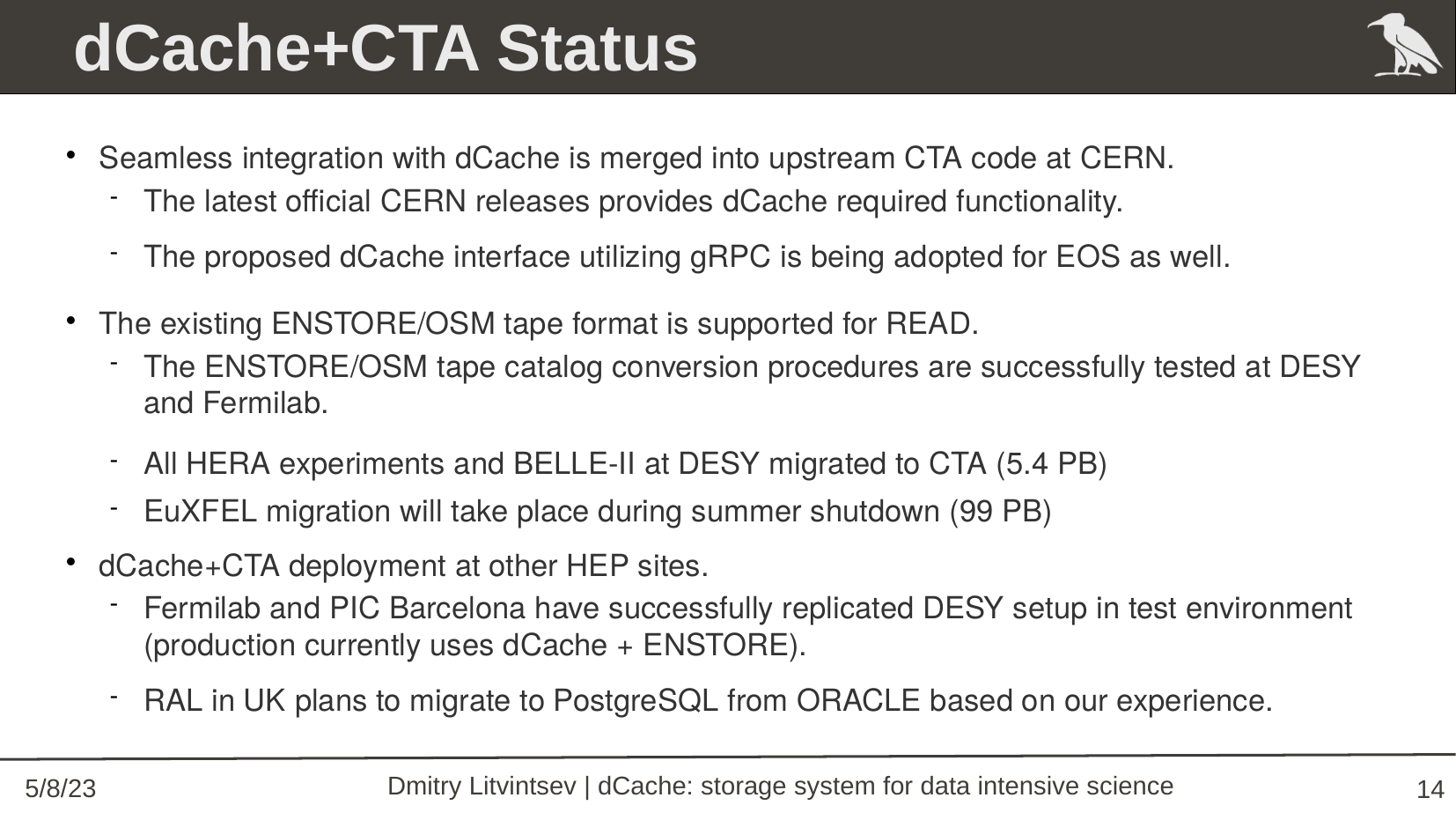

# dCache+CTA Status
Seamless integration with dCache is merged into upstream CTA code at CERN.
The latest official CERN releases provides dCache required functionality.
The proposed dCache interface utilizing gRPC is being adopted for EOS as well.
The existing ENSTORE/OSM tape format is supported for READ.
The ENSTORE/OSM tape catalog conversion procedures are successfully tested at DESY and Fermilab.
All HERA experiments and BELLE-II at DESY migrated to CTA (5.4 PB)
EuXFEL migration will take place during summer shutdown (99 PB)
dCache+CTA deployment at other HEP sites.
Fermilab and PIC Barcelona have successfully replicated DESY setup in test environment (production currently uses dCache + ENSTORE).
RAL in UK plans to migrate to PostgreSQL from ORACLE based on our experience.
Dmitry Litvintsev | dCache: storage system for data intensive science
5/8/23
14